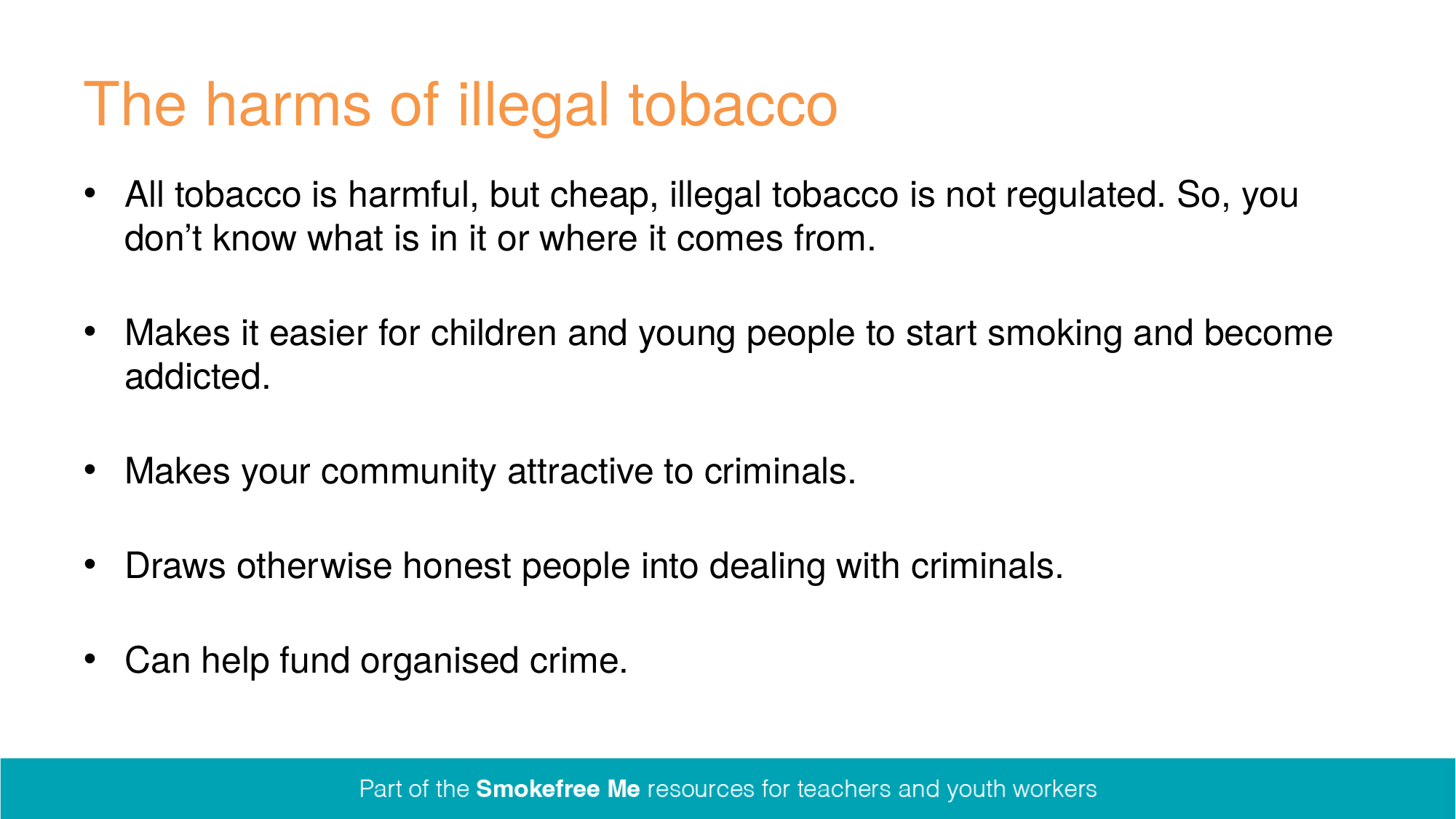

# The harms of illegal tobacco
All tobacco is harmful, but cheap, illegal tobacco is not regulated. So, you don’t know what is in it or where it comes from.
Makes it easier for children and young people to start smoking and become addicted.​
Makes your community attractive to criminals.​
Draws otherwise honest people into dealing with criminals.​
Can help fund organised crime.